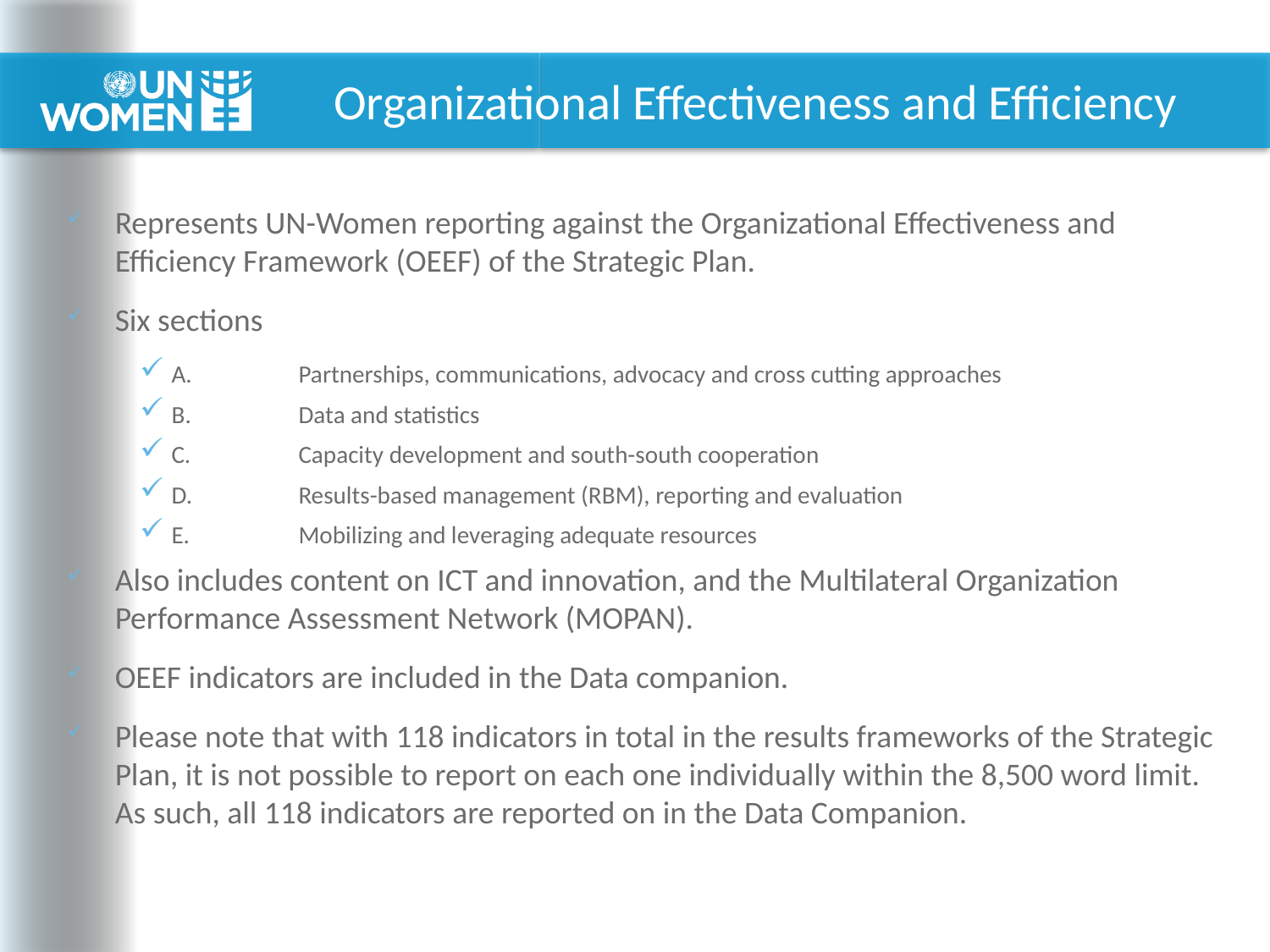

# Organizational Effectiveness and Efficiency
Represents UN-Women reporting against the Organizational Effectiveness and Efficiency Framework (OEEF) of the Strategic Plan.
Six sections
A.	Partnerships, communications, advocacy and cross cutting approaches
B.	Data and statistics
C.	Capacity development and south-south cooperation
D.	Results-based management (RBM), reporting and evaluation
E.	Mobilizing and leveraging adequate resources
Also includes content on ICT and innovation, and the Multilateral Organization Performance Assessment Network (MOPAN).
OEEF indicators are included in the Data companion.
Please note that with 118 indicators in total in the results frameworks of the Strategic Plan, it is not possible to report on each one individually within the 8,500 word limit.  As such, all 118 indicators are reported on in the Data Companion.